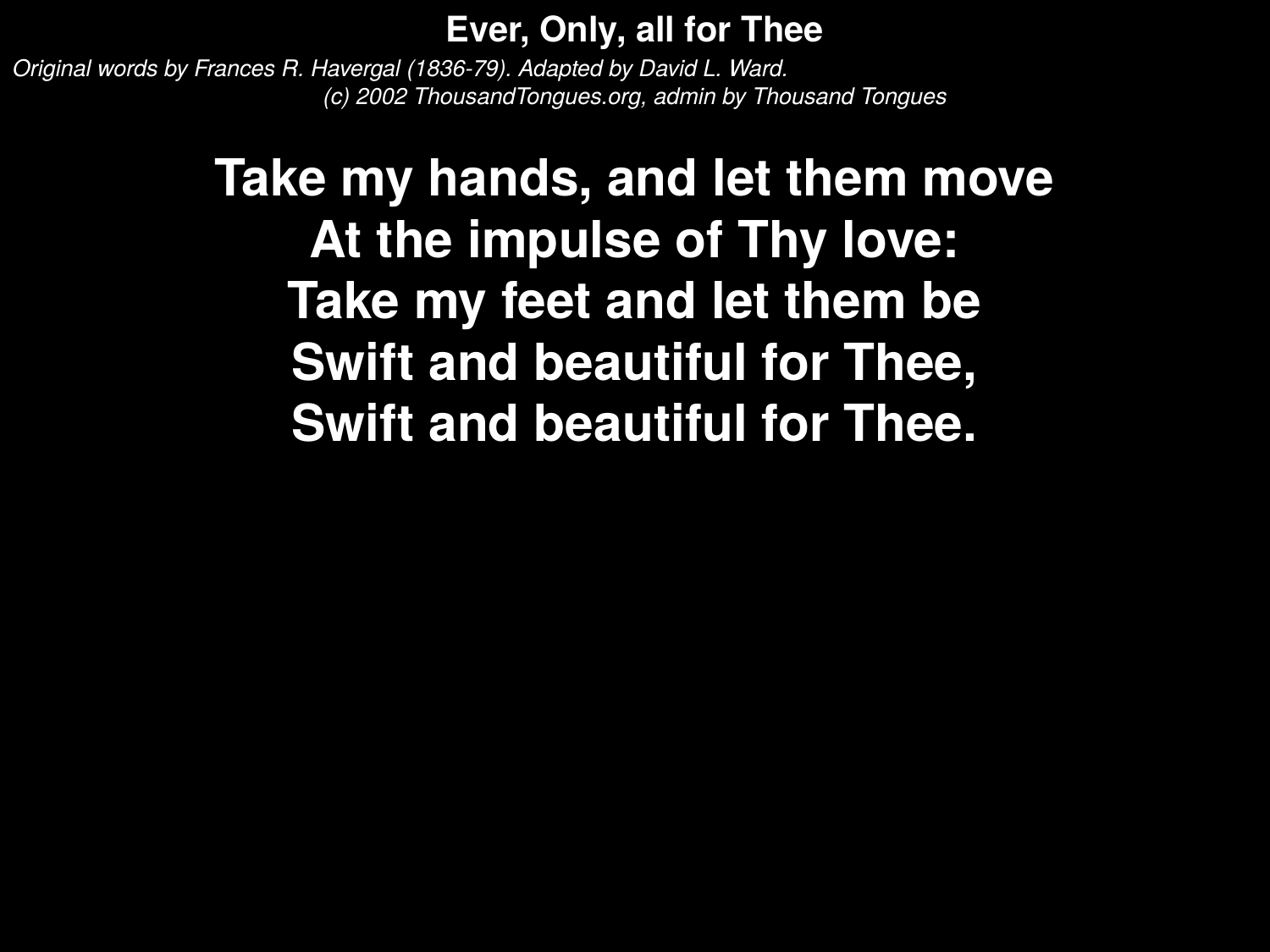

Ever, Only, all for Thee
Original words by Frances R. Havergal (1836-79). Adapted by David L. Ward.
(c) 2002 ThousandTongues.org, admin by Thousand Tongues
Take my hands, and let them move
At the impulse of Thy love:
Take my feet and let them be
Swift and beautiful for Thee,
Swift and beautiful for Thee.